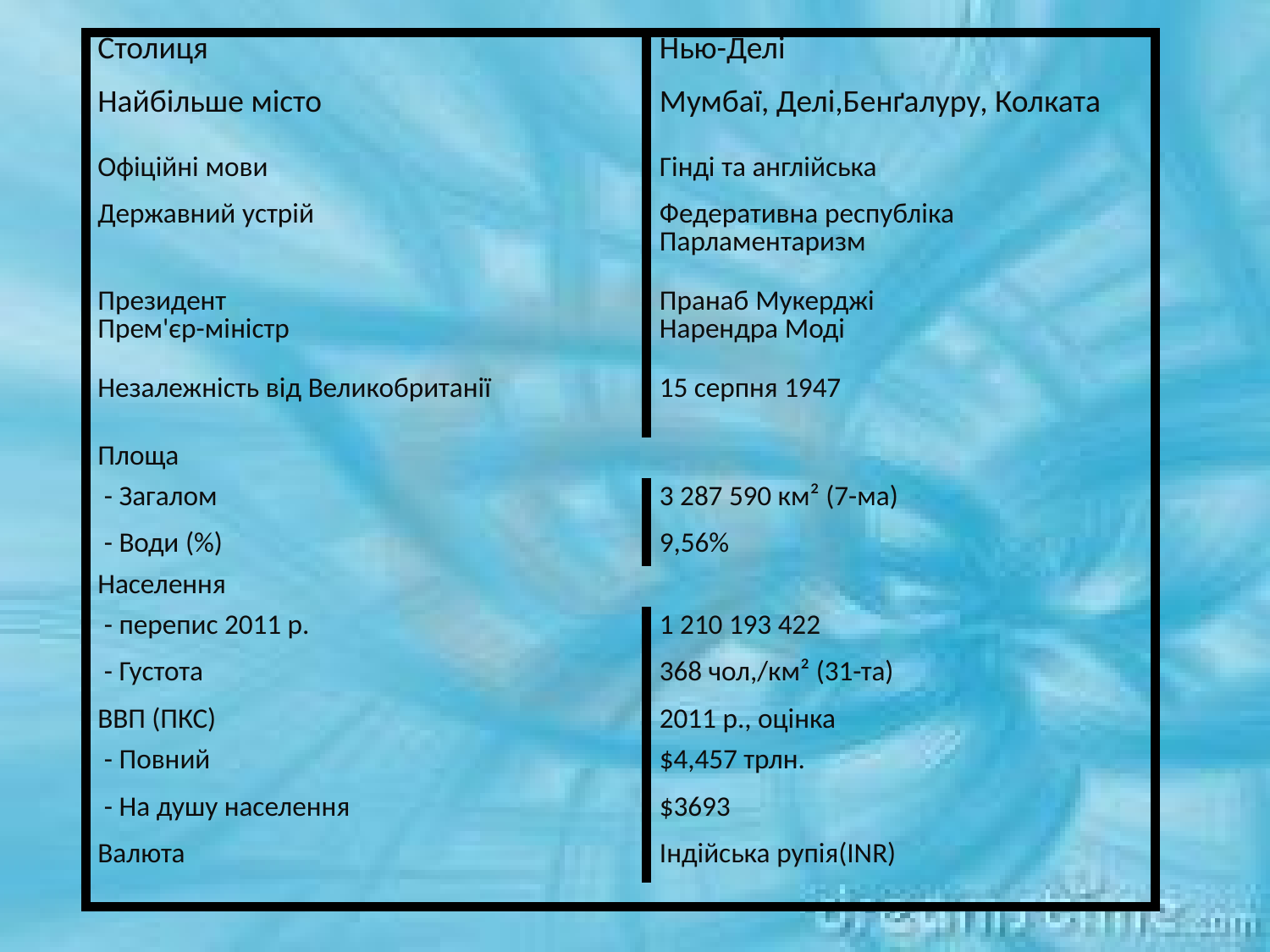

| Столиця | Нью-Делі |
| --- | --- |
| Найбільше місто | Мумбаї, Делі,Бенґалуру, Колката |
| Офіційні мови | Гінді та англійська |
| Державний устрій | Федеративна республіка Парламентаризм |
| Президент Прем'єр-міністр | Пранаб Мукерджі Нарендра Моді |
| Незалежність від Великобританії | 15 серпня 1947 |
| Площа |  |
| - Загалом | 3 287 590 км² (7-ма) |
| - Води (%) | 9,56% |
| Населення |  |
| - перепис 2011 р. | 1 210 193 422 |
| - Густота | 368 чол,/км² (31-та) |
| ВВП (ПКС) | 2011 р., оцінка |
| - Повний | $4,457 трлн. |
| - На душу населення | $3693 |
| Валюта | Індійська рупія(INR) |
|  |
| --- |